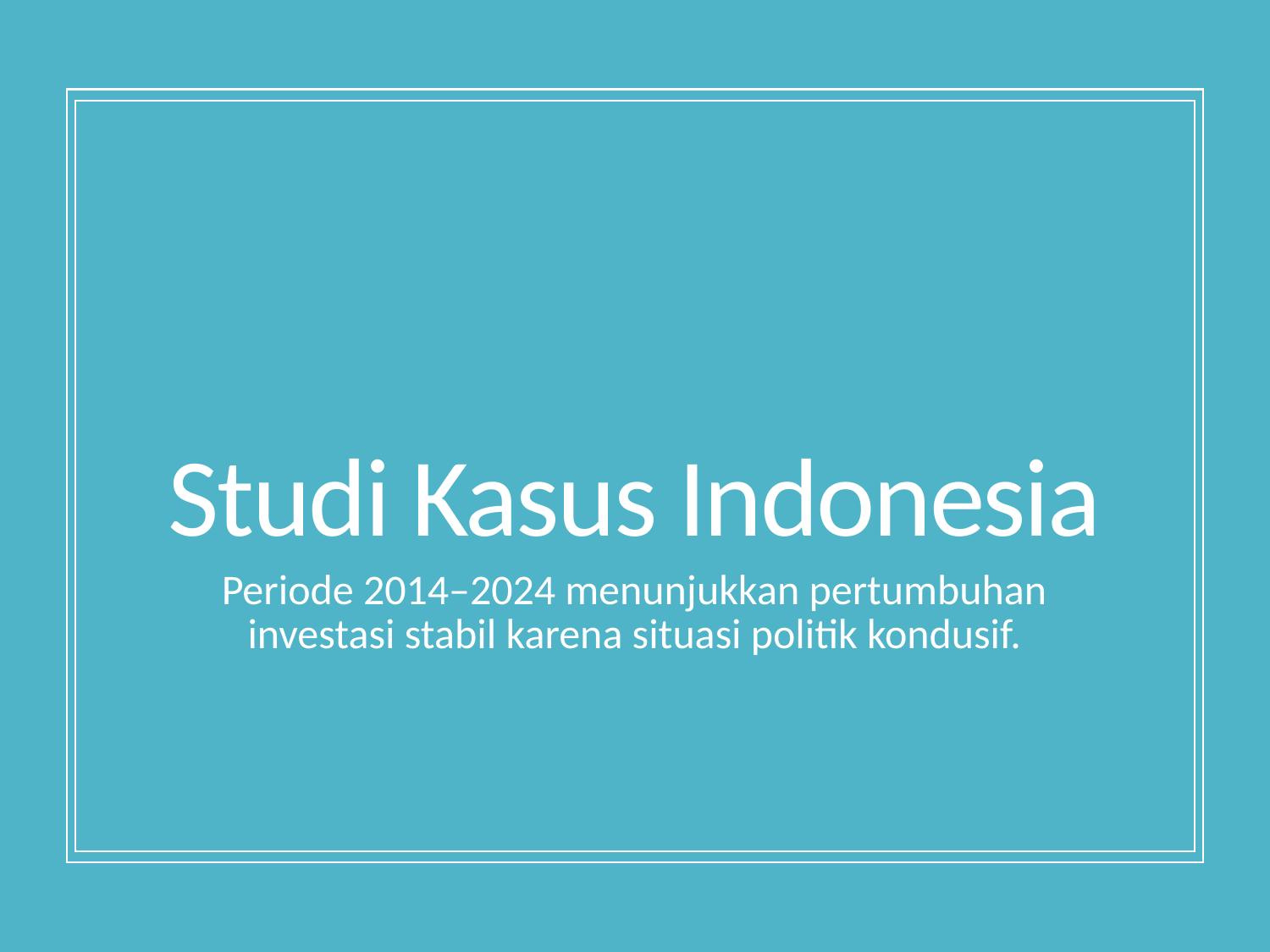

# Studi Kasus Indonesia
Periode 2014–2024 menunjukkan pertumbuhan investasi stabil karena situasi politik kondusif.